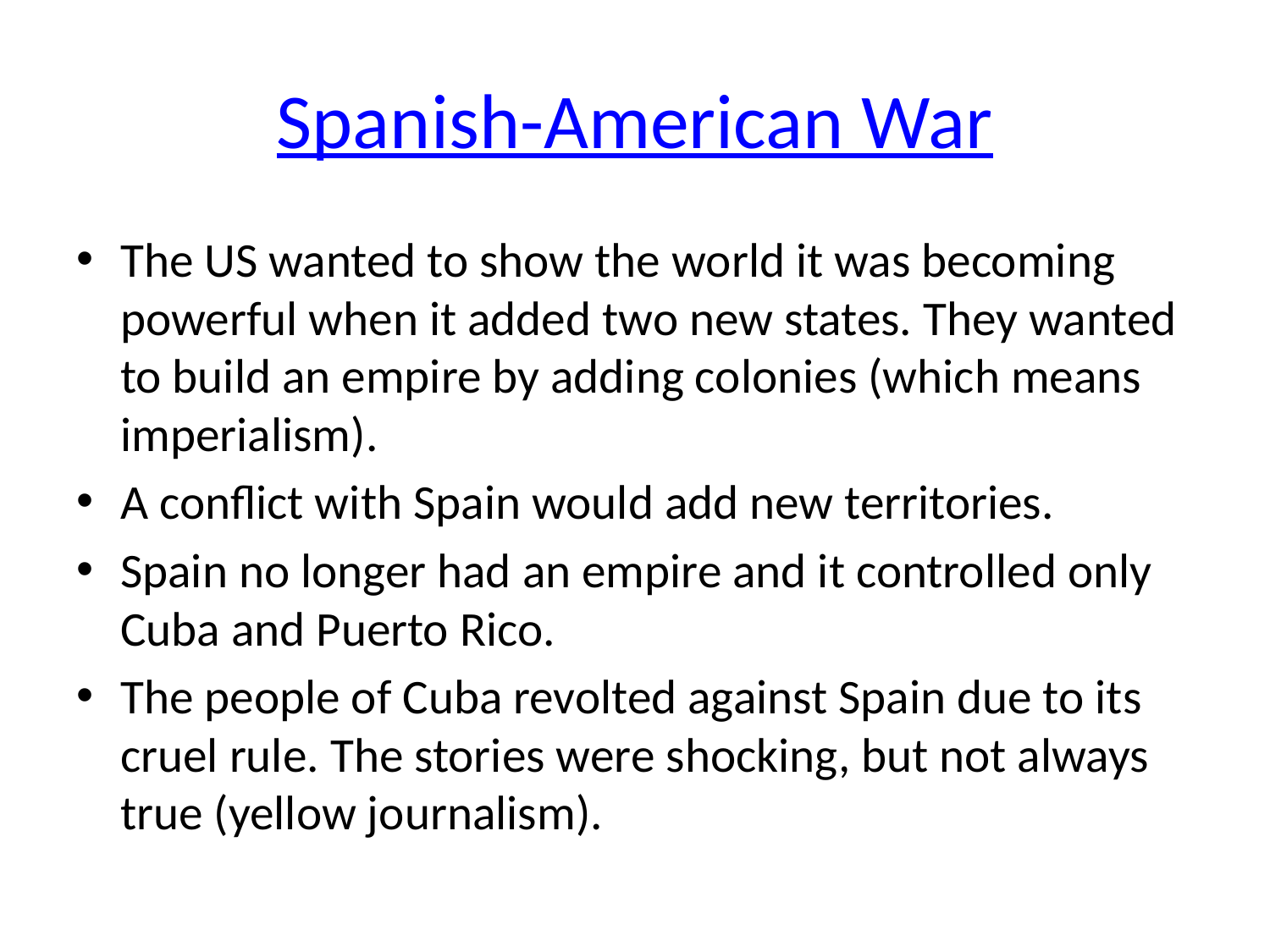

# Spanish-American War
The US wanted to show the world it was becoming powerful when it added two new states. They wanted to build an empire by adding colonies (which means imperialism).
A conflict with Spain would add new territories.
Spain no longer had an empire and it controlled only Cuba and Puerto Rico.
The people of Cuba revolted against Spain due to its cruel rule. The stories were shocking, but not always true (yellow journalism).